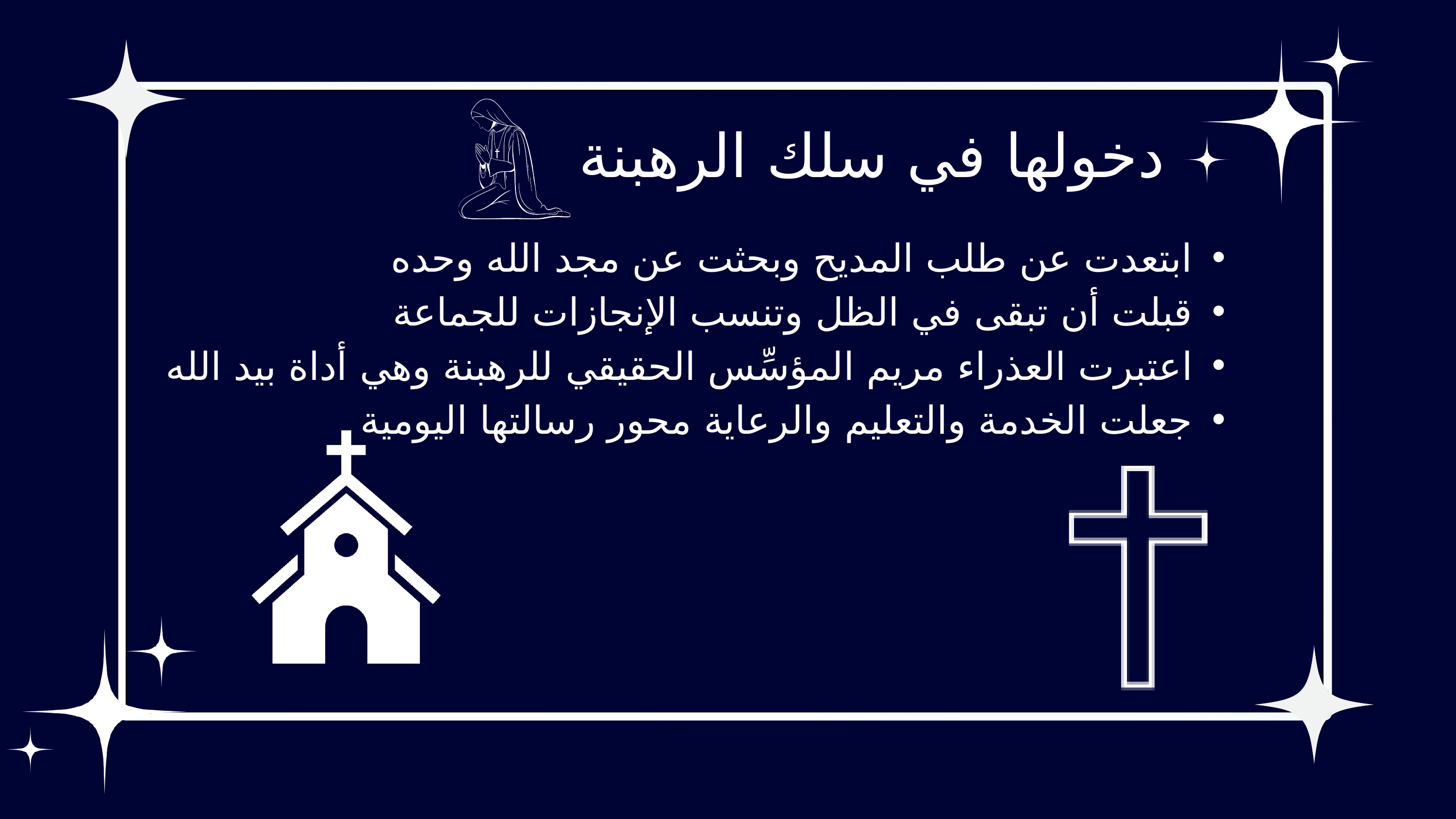

دخولها في سلك الرهبنة
ابتعدت عن طلب المديح وبحثت عن مجد الله وحده
قبلت أن تبقى في الظل وتنسب الإنجازات للجماعة
اعتبرت العذراء مريم المؤسِّس الحقيقي للرهبنة وهي أداة بيد الله
جعلت الخدمة والتعليم والرعاية محور رسالتها اليومية